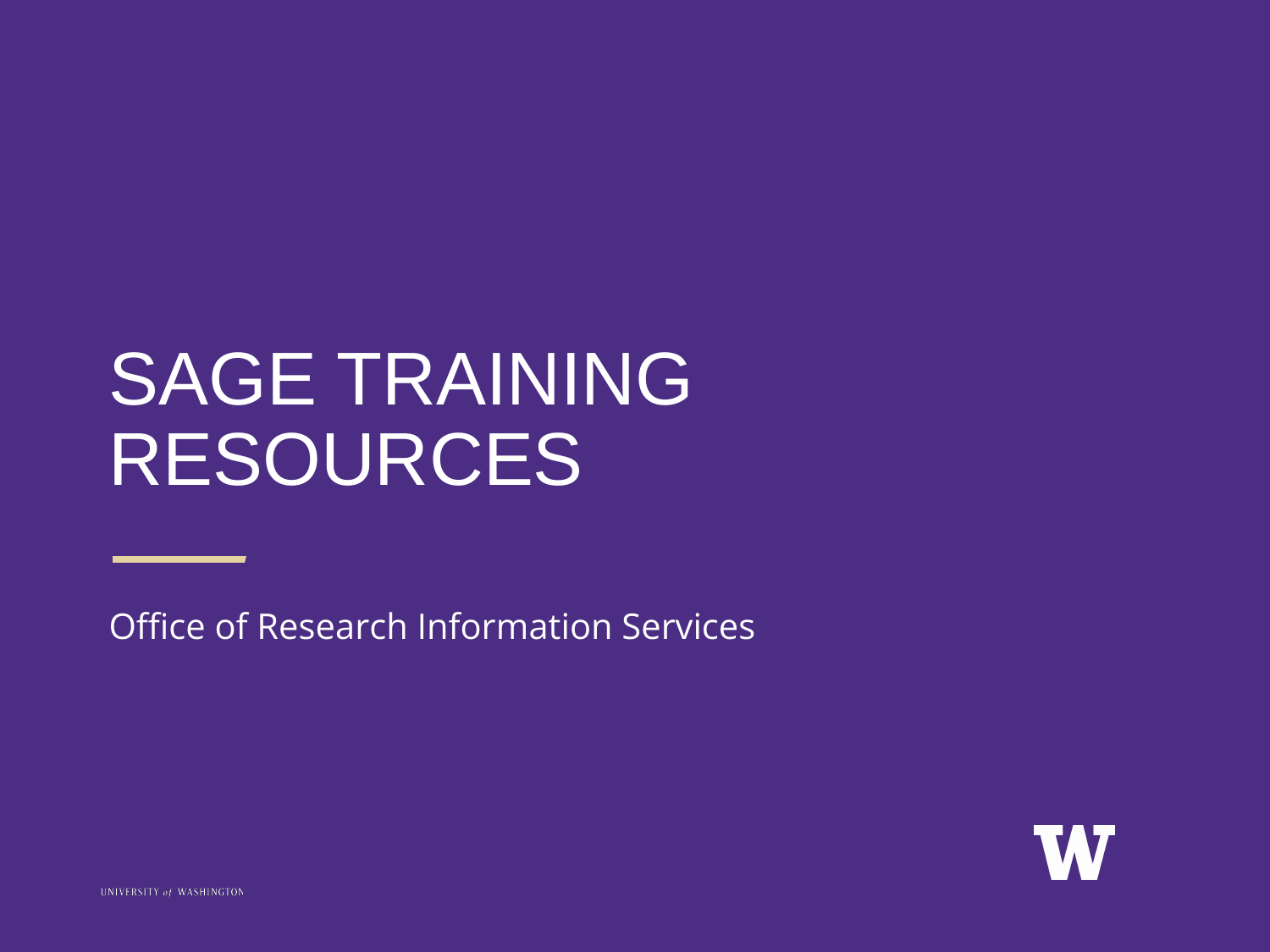

SAGE TRAINING RESOURCES
Office of Research Information Services